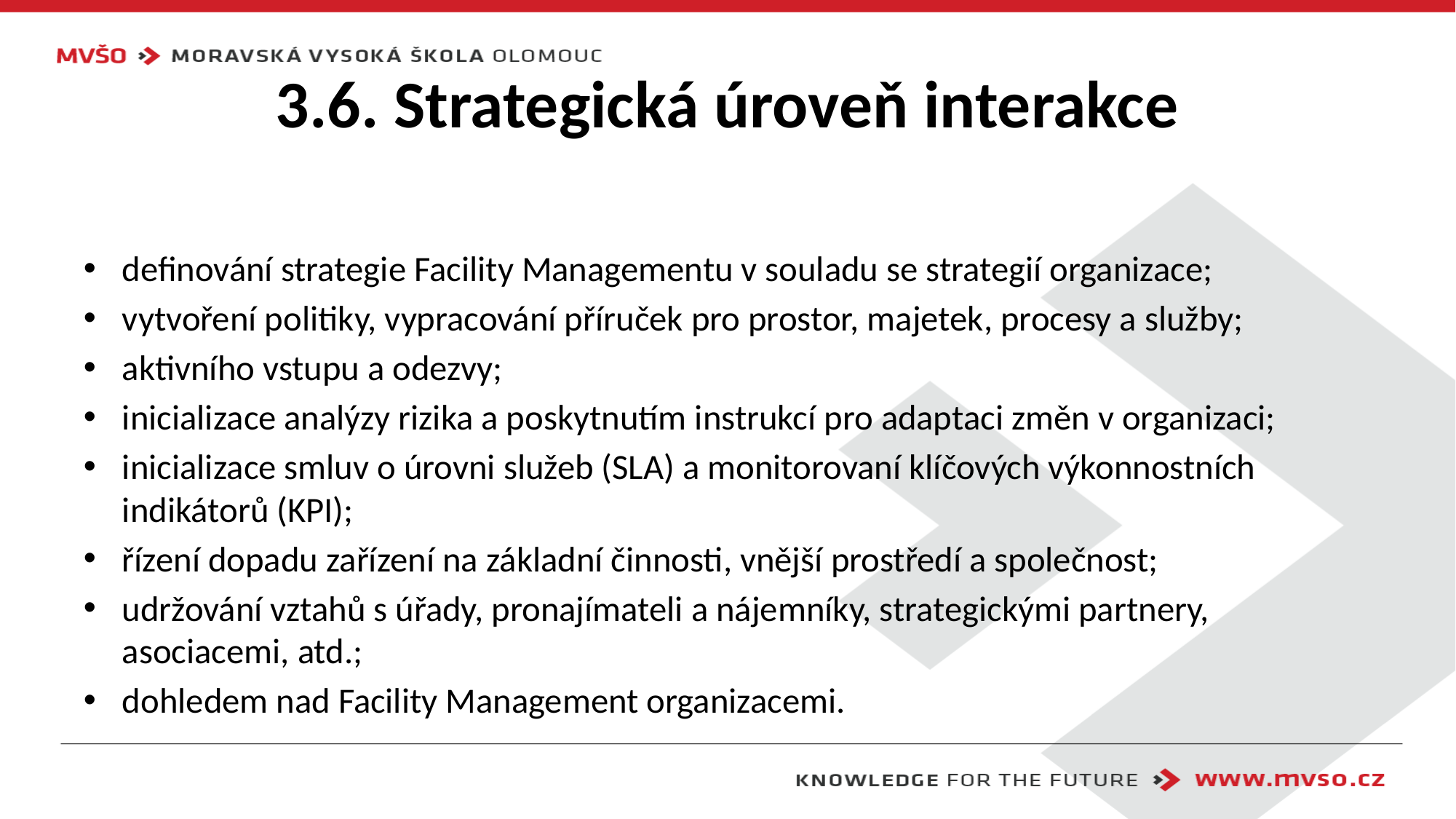

# 3.6. Strategická úroveň interakce

definování strategie Facility Managementu v souladu se strategií organizace;
vytvoření politiky, vypracování příruček pro prostor, majetek, procesy a služby;
aktivního vstupu a odezvy;
inicializace analýzy rizika a poskytnutím instrukcí pro adaptaci změn v organizaci;
inicializace smluv o úrovni služeb (SLA) a monitorovaní klíčových výkonnostních indikátorů (KPI);
řízení dopadu zařízení na základní činnosti, vnější prostředí a společnost;
udržování vztahů s úřady, pronajímateli a nájemníky, strategickými partnery, asociacemi, atd.;
dohledem nad Facility Management organizacemi.